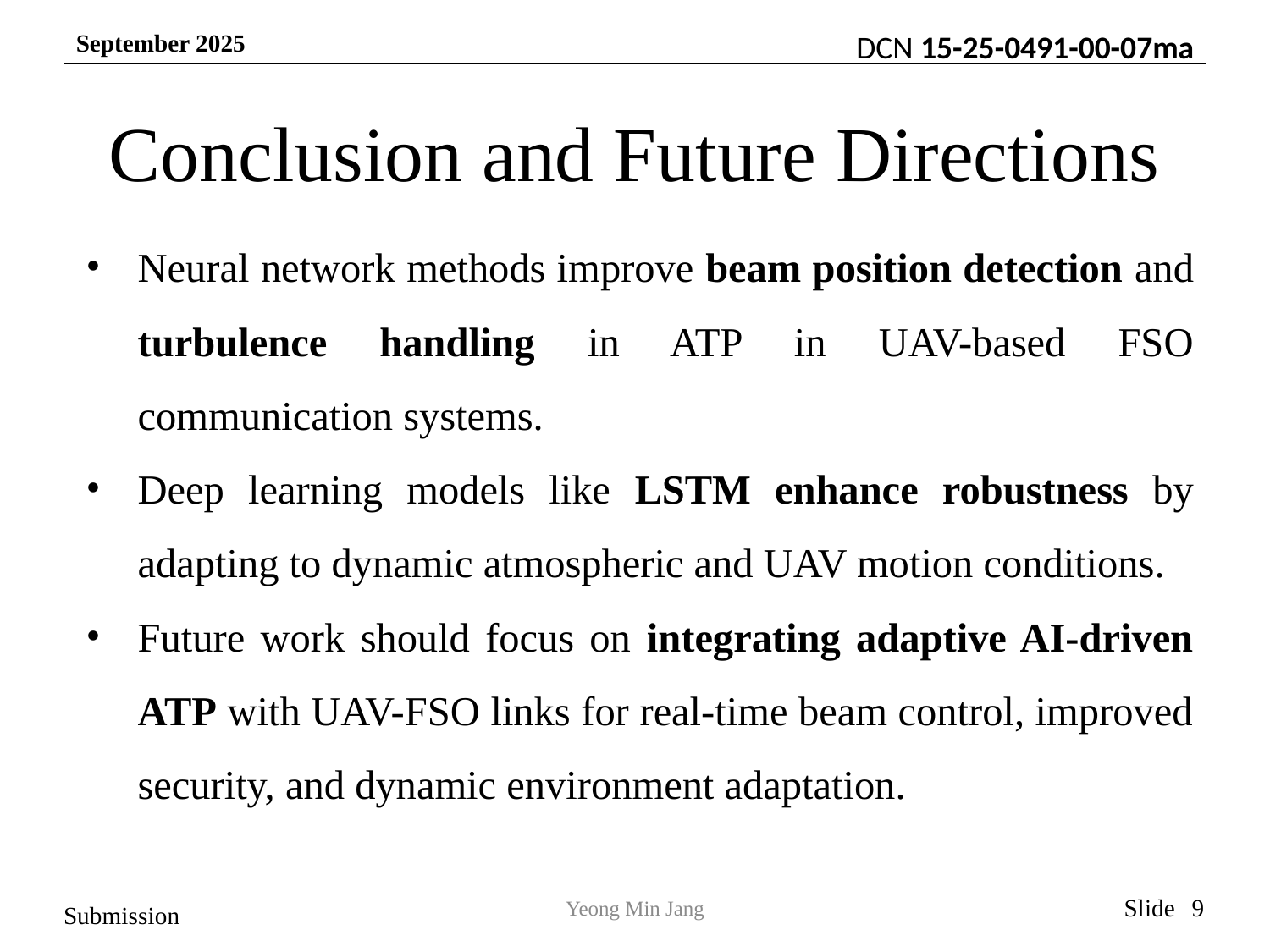

# Conclusion and Future Directions
Neural network methods improve beam position detection and turbulence handling in ATP in UAV-based FSO communication systems.
Deep learning models like LSTM enhance robustness by adapting to dynamic atmospheric and UAV motion conditions.
Future work should focus on integrating adaptive AI-driven ATP with UAV-FSO links for real-time beam control, improved security, and dynamic environment adaptation.